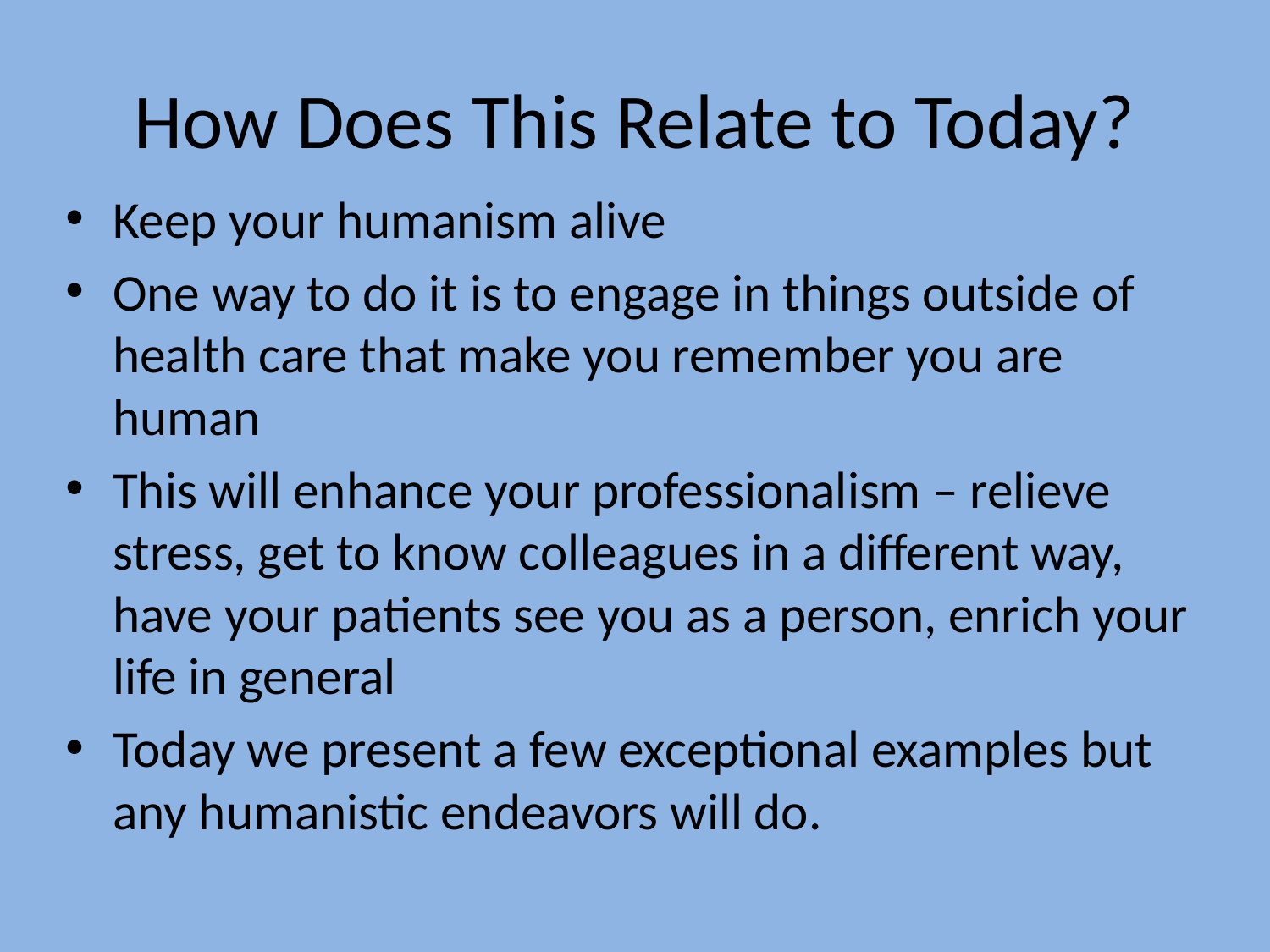

# How Does This Relate to Today?
Keep your humanism alive
One way to do it is to engage in things outside of health care that make you remember you are human
This will enhance your professionalism – relieve stress, get to know colleagues in a different way, have your patients see you as a person, enrich your life in general
Today we present a few exceptional examples but any humanistic endeavors will do.